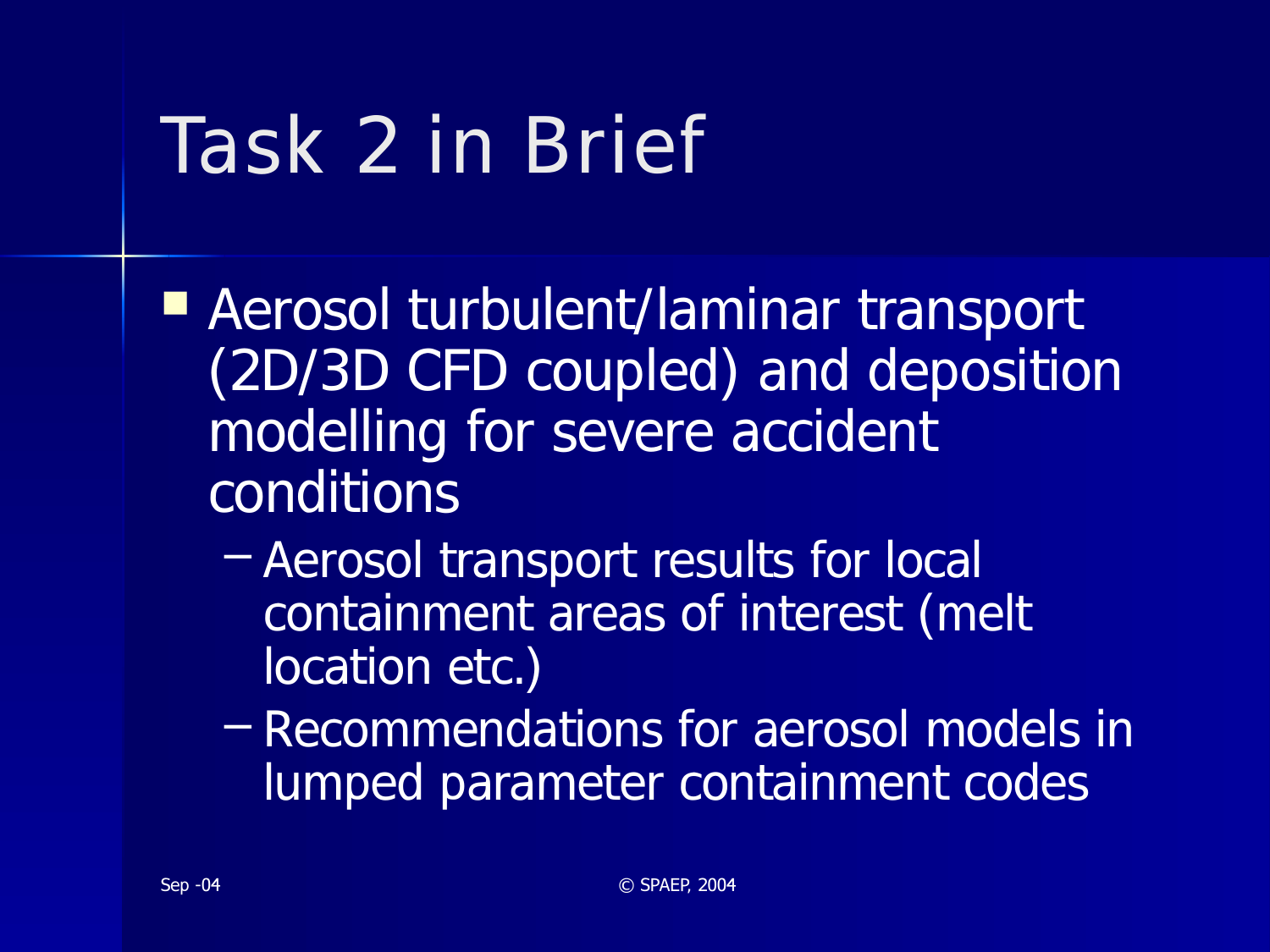

# Task 2 in Brief
Aerosol turbulent/laminar transport (2D/3D CFD coupled) and deposition modelling for severe accident conditions
Aerosol transport results for local containment areas of interest (melt location etc.)
Recommendations for aerosol models in lumped parameter containment codes

Sep -04
© SPAEP, 2004